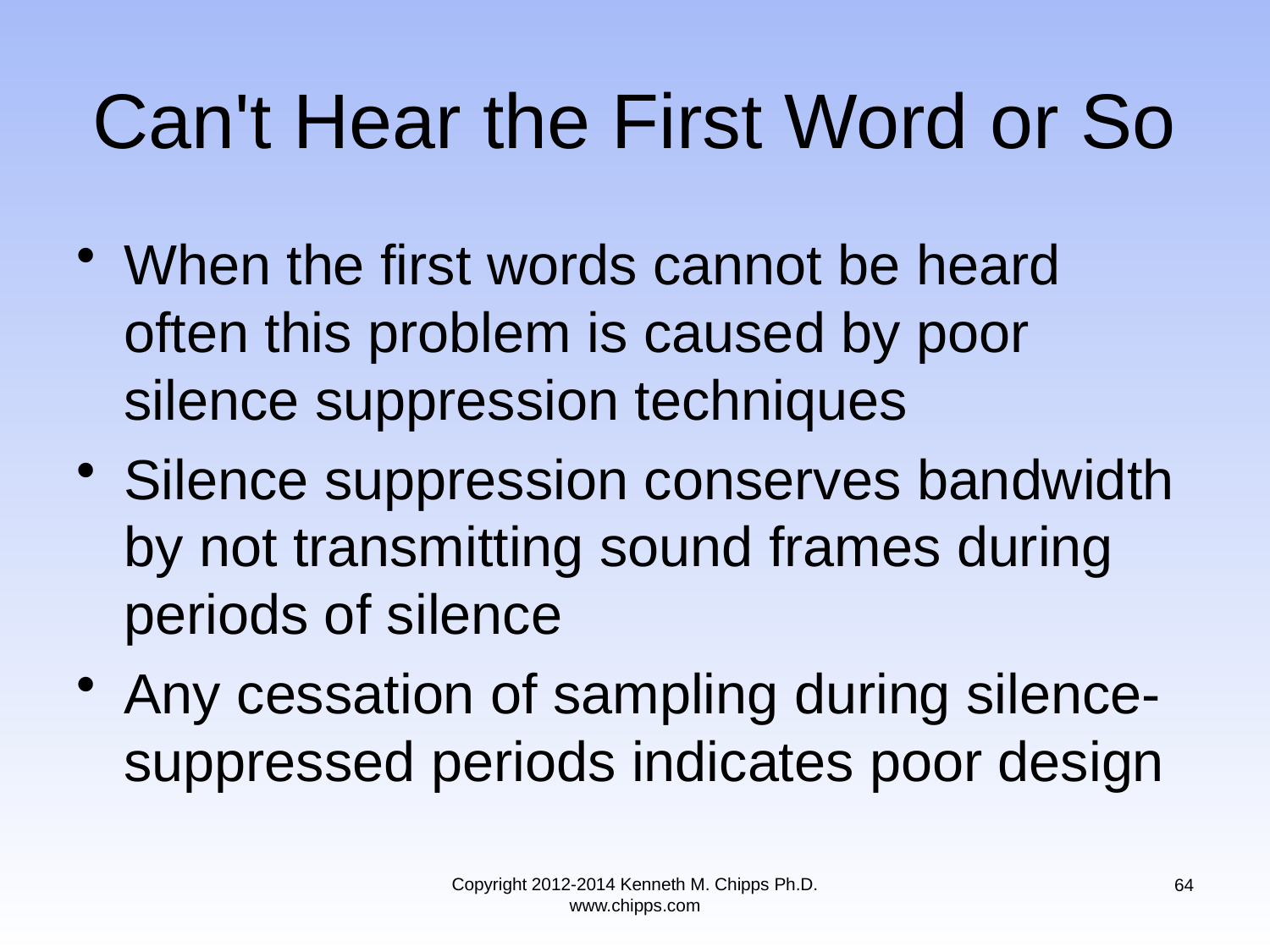

# Can't Hear the First Word or So
When the first words cannot be heard often this problem is caused by poor silence suppression techniques
Silence suppression conserves bandwidth by not transmitting sound frames during periods of silence
Any cessation of sampling during silence-suppressed periods indicates poor design
Copyright 2012-2014 Kenneth M. Chipps Ph.D. www.chipps.com
64